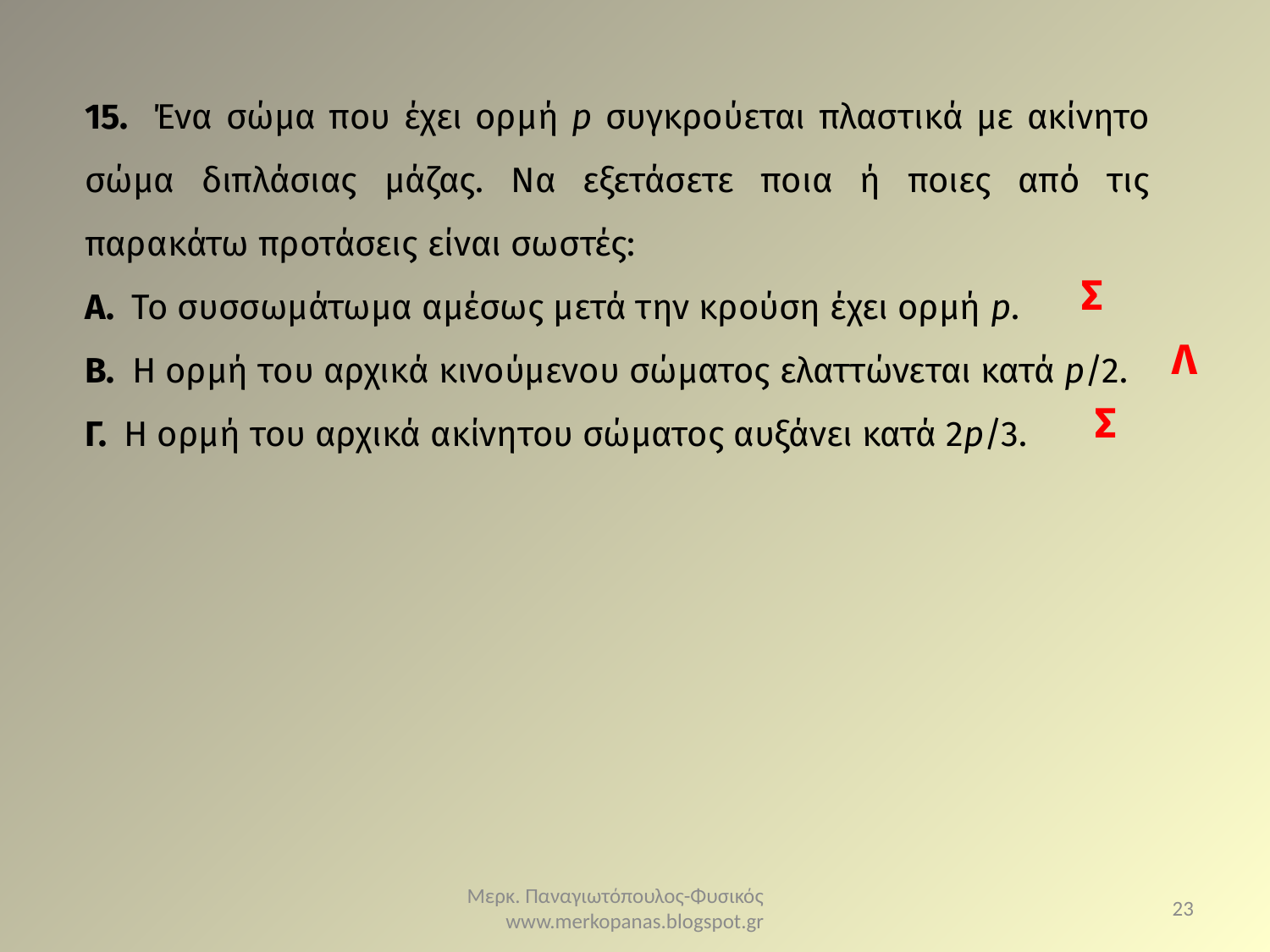

15.  Ένα σώμα που έχει ορμή p συγκρούεται πλαστικά με ακίνητο σώμα διπλάσιας μάζας. Να εξετάσετε ποια ή ποιες από τις παρακάτω προτάσεις είναι σωστές:
Α.  Το συσσωμάτωμα αμέσως μετά την κρούση έχει ορμή p.
Β.  Η ορμή του αρχικά κινούμενου σώματος ελαττώνεται κατά p/2.
Γ.  Η ορμή του αρχικά ακίνητου σώματος αυξάνει κατά 2p/3.
Σ
Λ
Σ
Μερκ. Παναγιωτόπουλος-Φυσικός         www.merkopanas.blogspot.gr
23